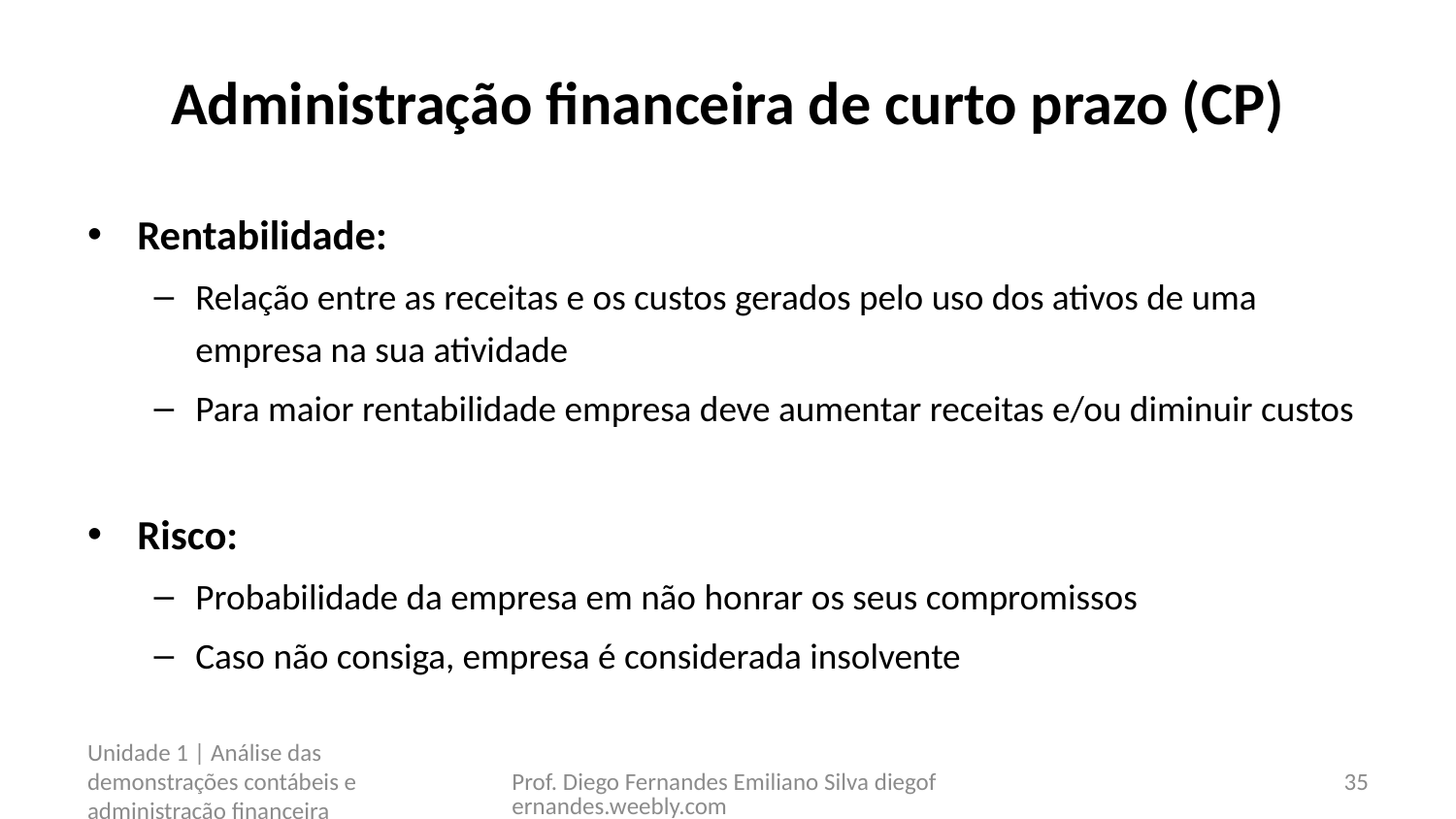

# Administração financeira de curto prazo (CP)
Rentabilidade:
Relação entre as receitas e os custos gerados pelo uso dos ativos de uma empresa na sua atividade
Para maior rentabilidade empresa deve aumentar receitas e/ou diminuir custos

Risco:
Probabilidade da empresa em não honrar os seus compromissos
Caso não consiga, empresa é considerada insolvente
Unidade 1 | Análise das demonstrações contábeis e administração financeira
Prof. Diego Fernandes Emiliano Silva diegofernandes.weebly.com
35